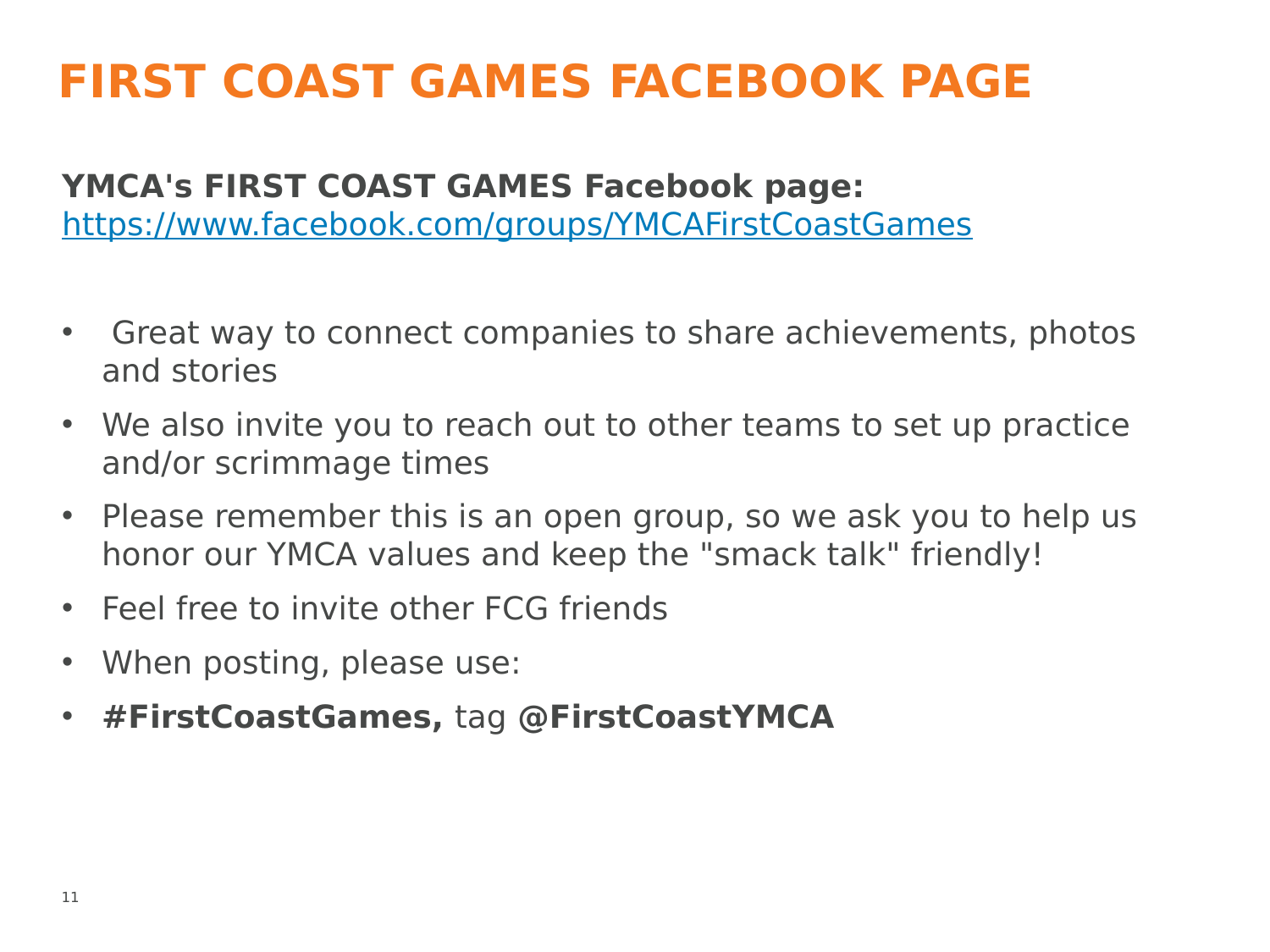

# First Coast Games FaceBook Page
YMCA's FIRST COAST GAMES Facebook page: https://www.facebook.com/groups/YMCAFirstCoastGames

 Great way to connect companies to share achievements, photos and stories
We also invite you to reach out to other teams to set up practice and/or scrimmage times
Please remember this is an open group, so we ask you to help us honor our YMCA values and keep the "smack talk" friendly!
Feel free to invite other FCG friends
When posting, please use:
#FirstCoastGames, tag @FirstCoastYMCA
11